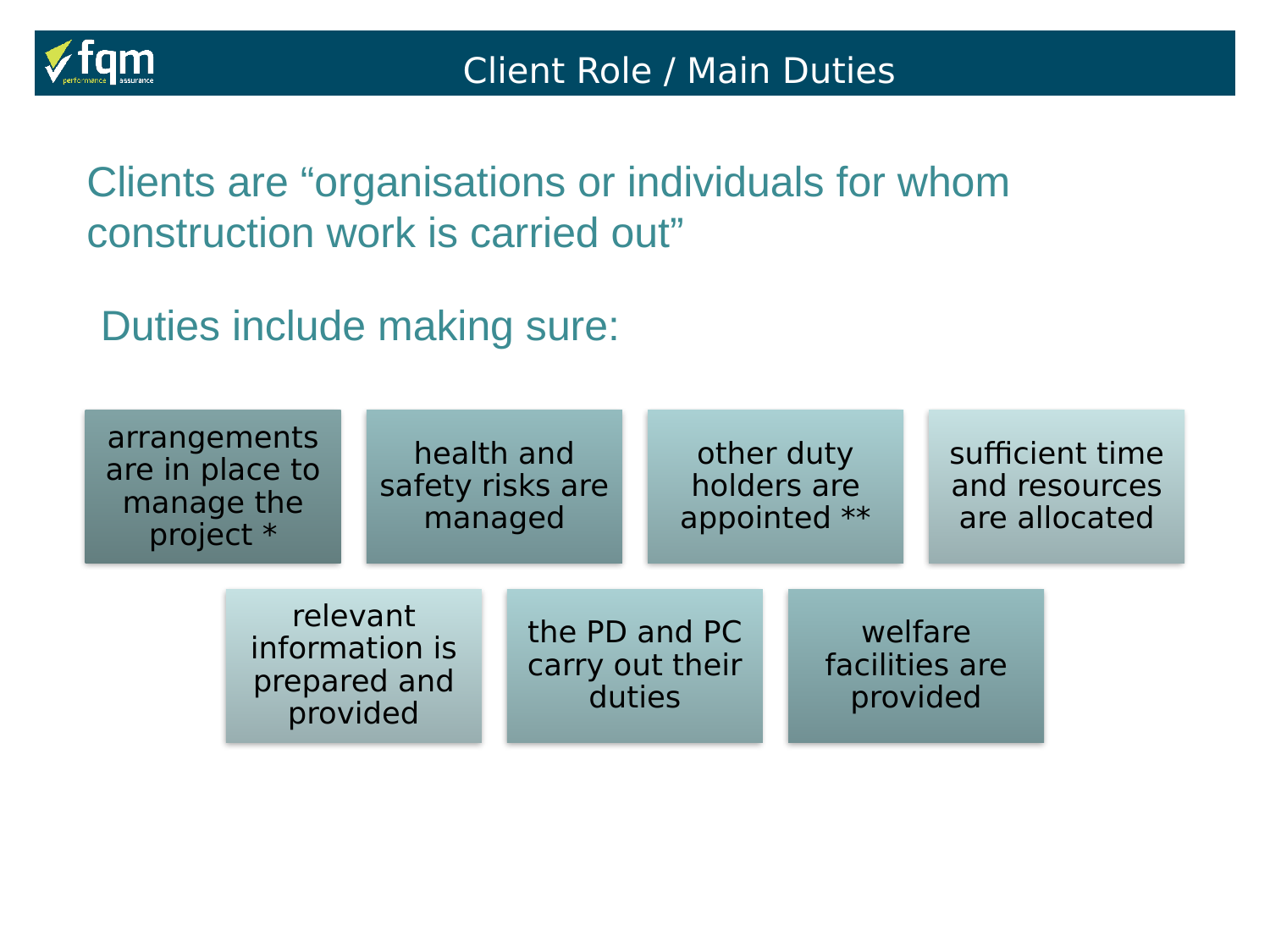

Client Role / Main Duties
Clients are “organisations or individuals for whom construction work is carried out”
Duties include making sure:
arrangements are in place to manage the project *
health and safety risks are managed
other duty holders are appointed **
sufficient time and resources are allocated
relevant information is prepared and provided
the PD and PC carry out their duties
welfare facilities are provided